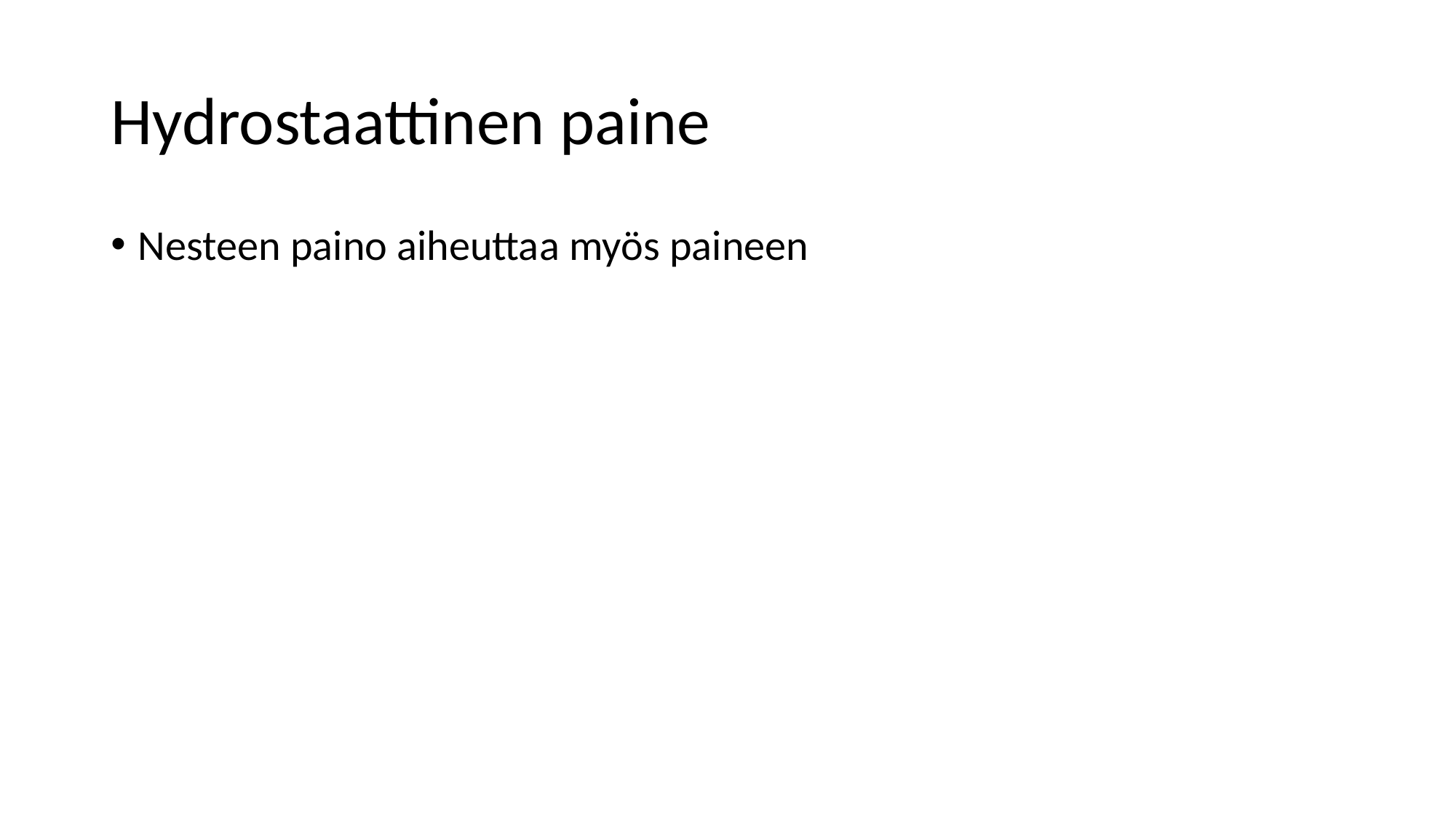

# Hydrostaattinen paine
Nesteen paino aiheuttaa myös paineen